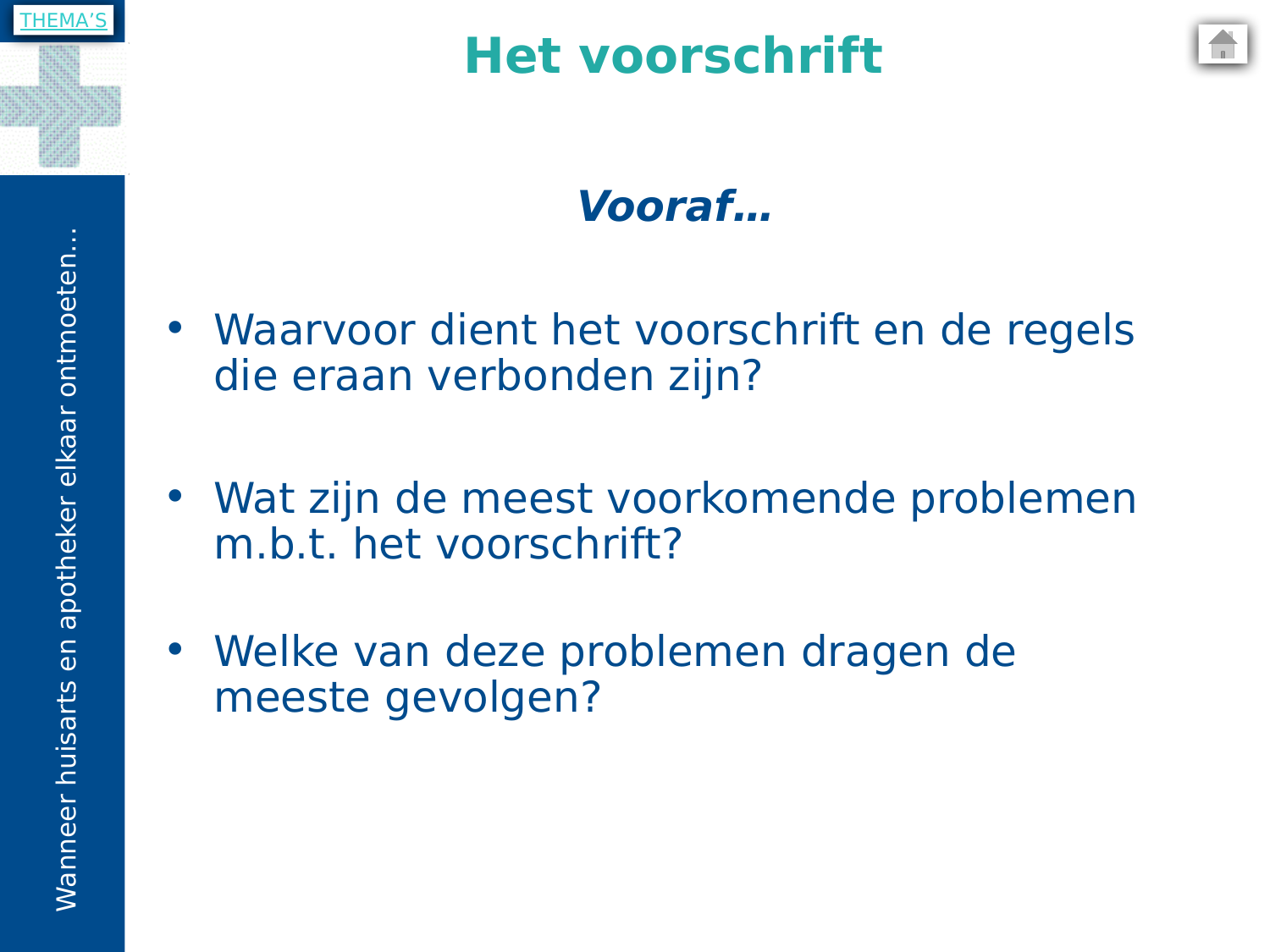

THEMA’S
Het voorschrift

Vooraf…

Waarvoor dient het voorschrift en de regels die eraan verbonden zijn?

Wat zijn de meest voorkomende problemen m.b.t. het voorschrift?
Welke van deze problemen dragen de meeste gevolgen?